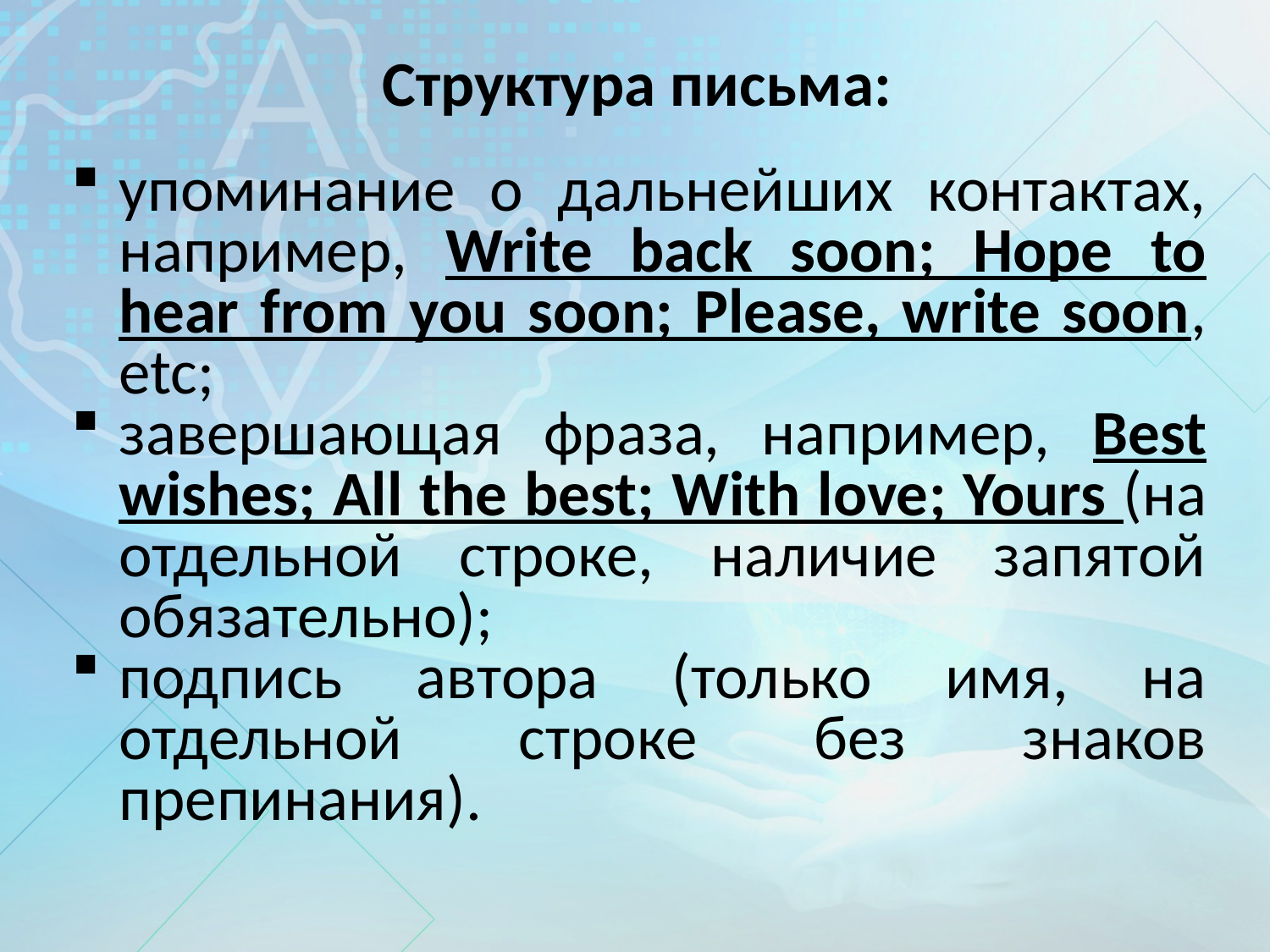

Структура письма:
упоминание о дальнейших контактах, например, Write back soon; Hope to hear from you soon; Please, write soon, etc;
завершающая фраза, например, Best wishes; All the best; With love; Yours (на отдельной строке, наличие запятой обязательно);
подпись автора (только имя, на отдельной строке без знаков препинания).